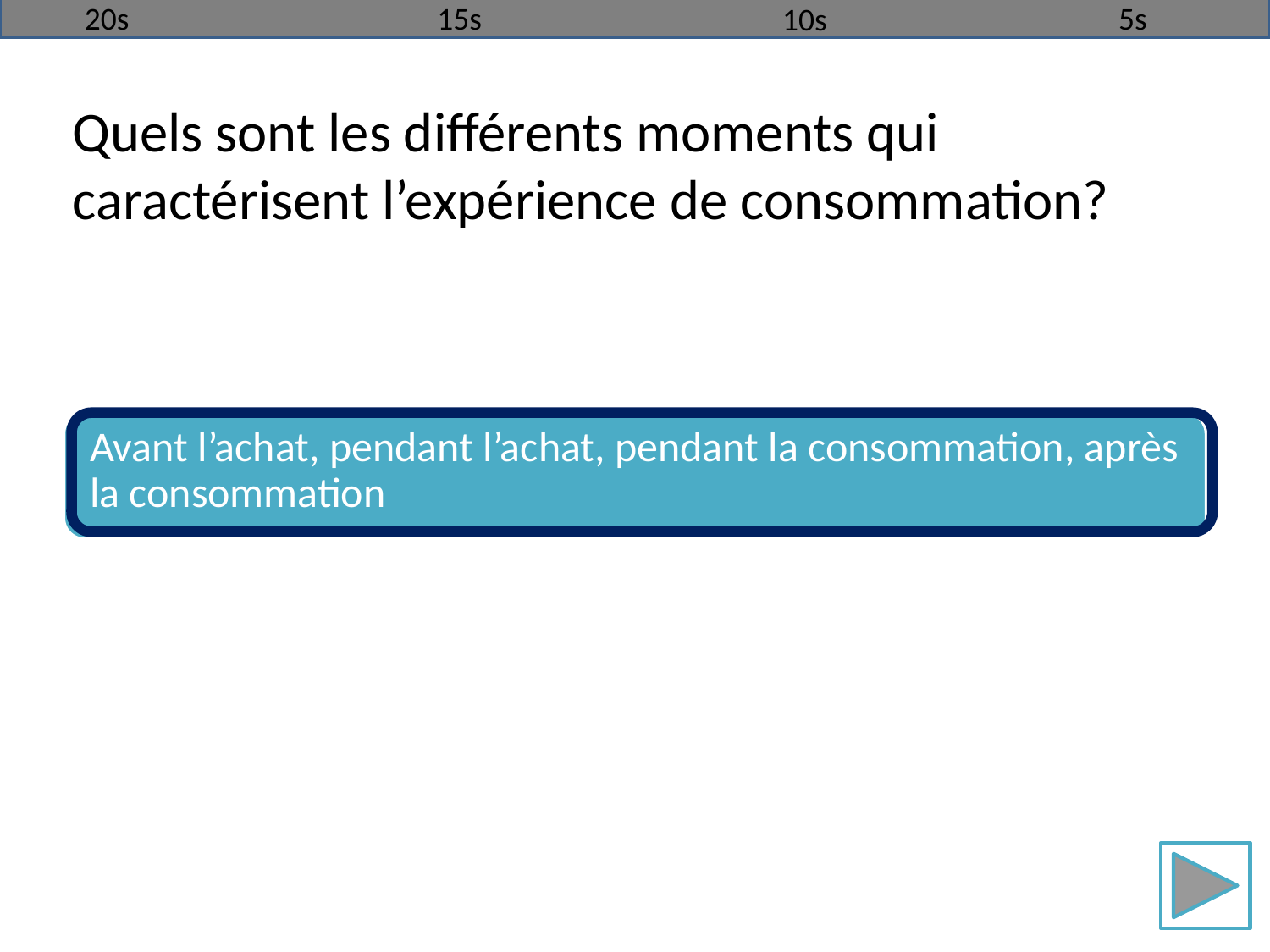

20s
15s
5s
10s

Quels sont les différents moments qui caractérisent l’expérience de consommation?

Avant l’achat, pendant l’achat, pendant la consommation, après la consommation